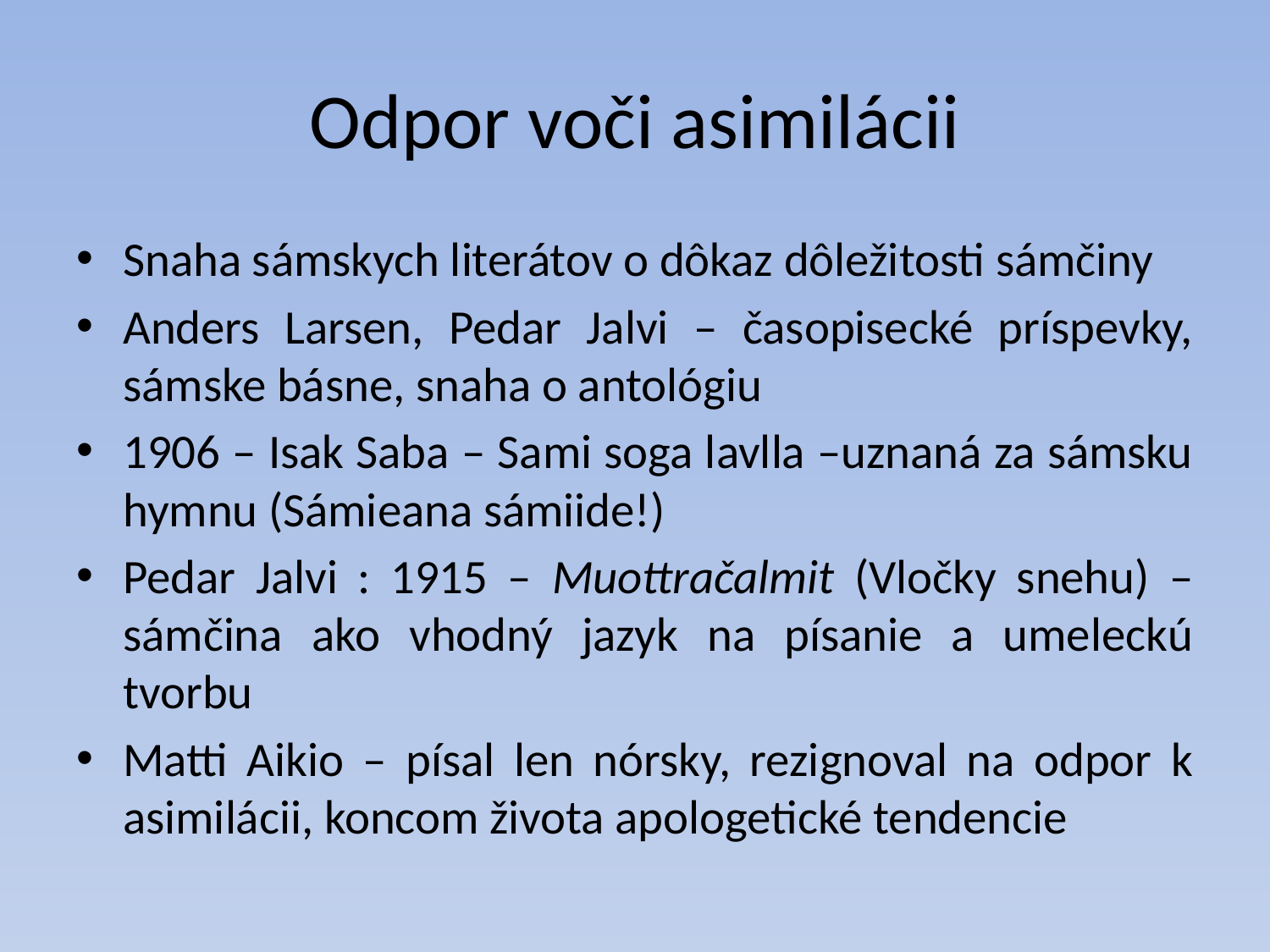

# Odpor voči asimilácii
Snaha sámskych literátov o dôkaz dôležitosti sámčiny
Anders Larsen, Pedar Jalvi – časopisecké príspevky, sámske básne, snaha o antológiu
1906 – Isak Saba – Sami soga lavlla –uznaná za sámsku hymnu (Sámieana sámiide!)
Pedar Jalvi : 1915 – Muottračalmit (Vločky snehu) – sámčina ako vhodný jazyk na písanie a umeleckú tvorbu
Matti Aikio – písal len nórsky, rezignoval na odpor k asimilácii, koncom života apologetické tendencie